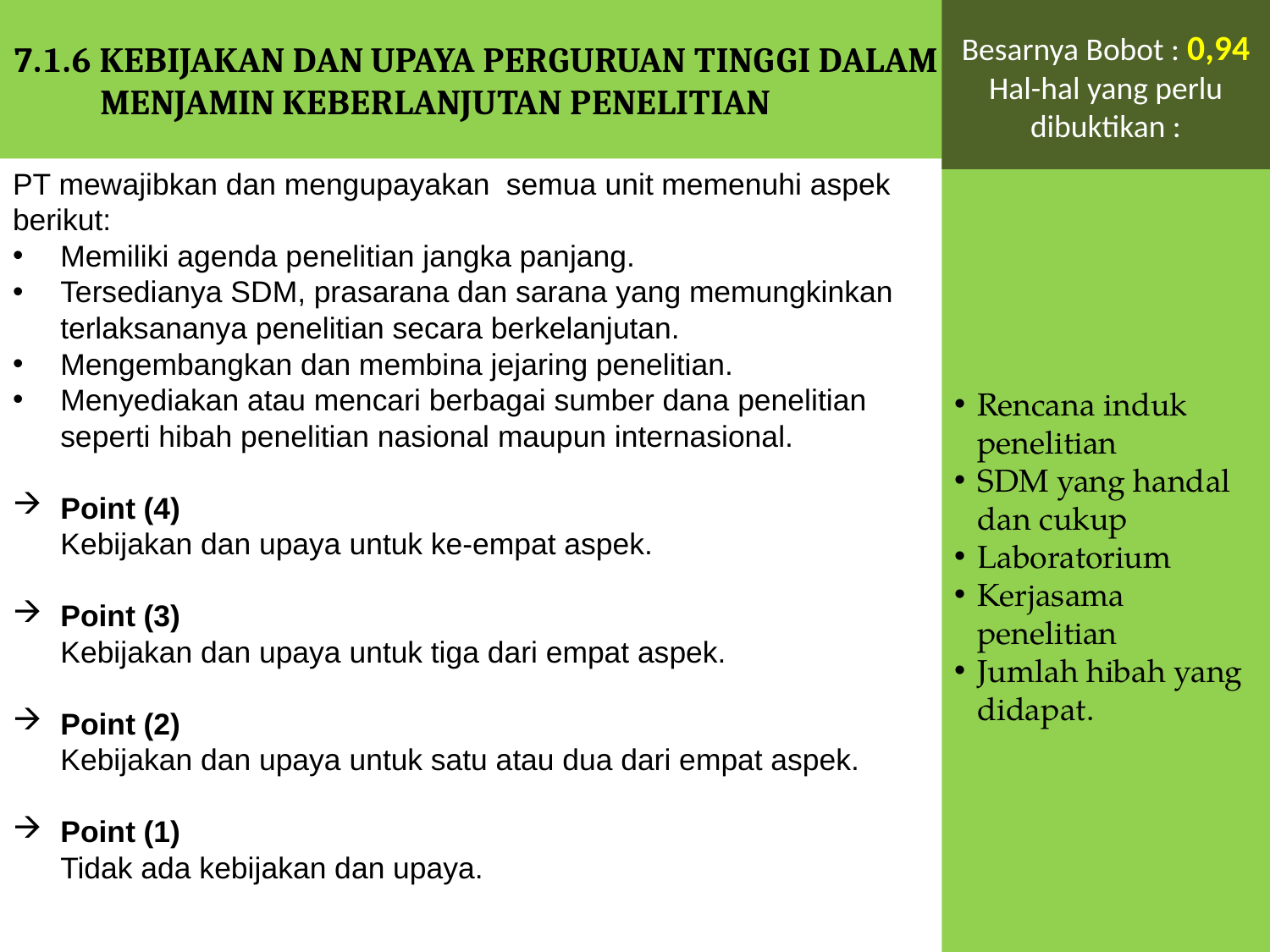

7.1.6 KEBIJAKAN DAN UPAYA PERGURUAN TINGGI DALAM MENJAMIN KEBERLANJUTAN PENELITIAN
Besarnya Bobot : 0,94
Hal-hal yang perlu dibuktikan :
PT mewajibkan dan mengupayakan  semua unit memenuhi aspek berikut:
Memiliki agenda penelitian jangka panjang.
Tersedianya SDM, prasarana dan sarana yang memungkinkan terlaksananya penelitian secara berkelanjutan.
Mengembangkan dan membina jejaring penelitian.
Menyediakan atau mencari berbagai sumber dana penelitian seperti hibah penelitian nasional maupun internasional.

Point (4)
	Kebijakan dan upaya untuk ke-empat aspek.

Point (3)
	Kebijakan dan upaya untuk tiga dari empat aspek.

Point (2)
	Kebijakan dan upaya untuk satu atau dua dari empat aspek.

Point (1)
	Tidak ada kebijakan dan upaya.

Rencana induk penelitian
SDM yang handal dan cukup
Laboratorium
Kerjasama penelitian
Jumlah hibah yang didapat.